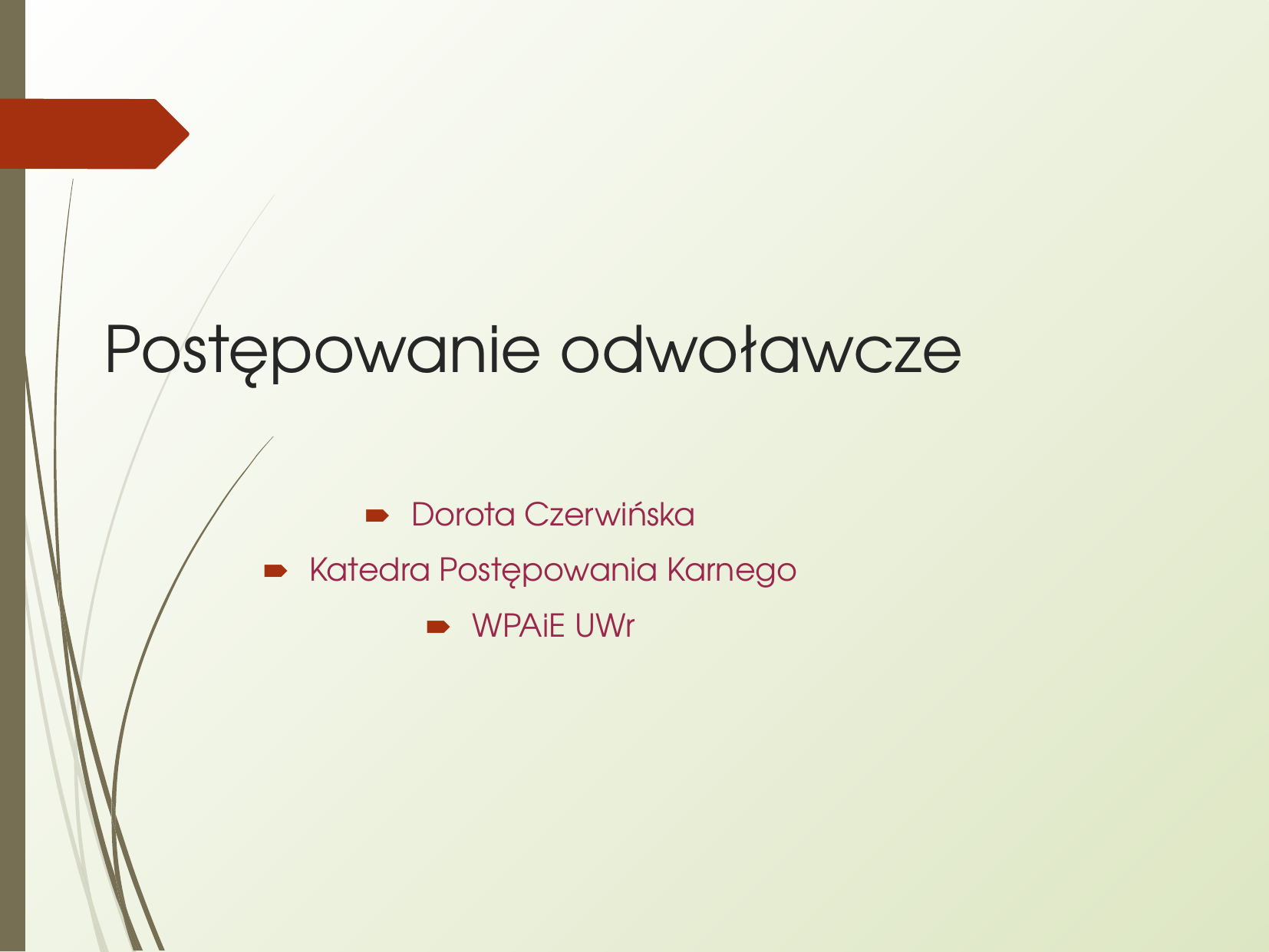

Dorota Czerwińska
Katedra Postępowania Karnego
WPAiE UWr
Postępowanie odwoławcze